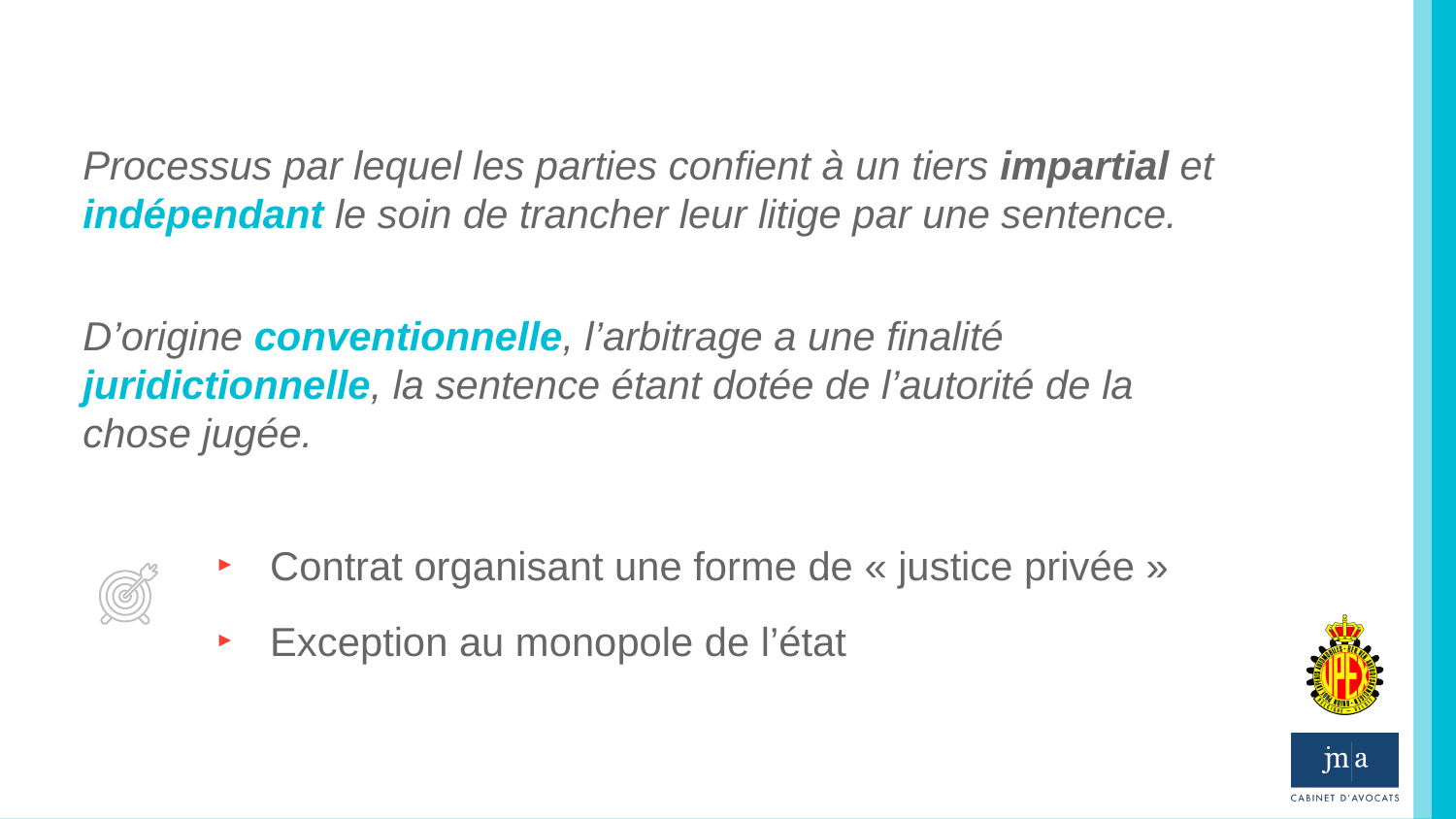

Processus par lequel les parties confient à un tiers impartial et indépendant le soin de trancher leur litige par une sentence.

D’origine conventionnelle, l’arbitrage a une finalité juridictionnelle, la sentence étant dotée de l’autorité de la chose jugée.
Contrat organisant une forme de « justice privée »
Exception au monopole de l’état